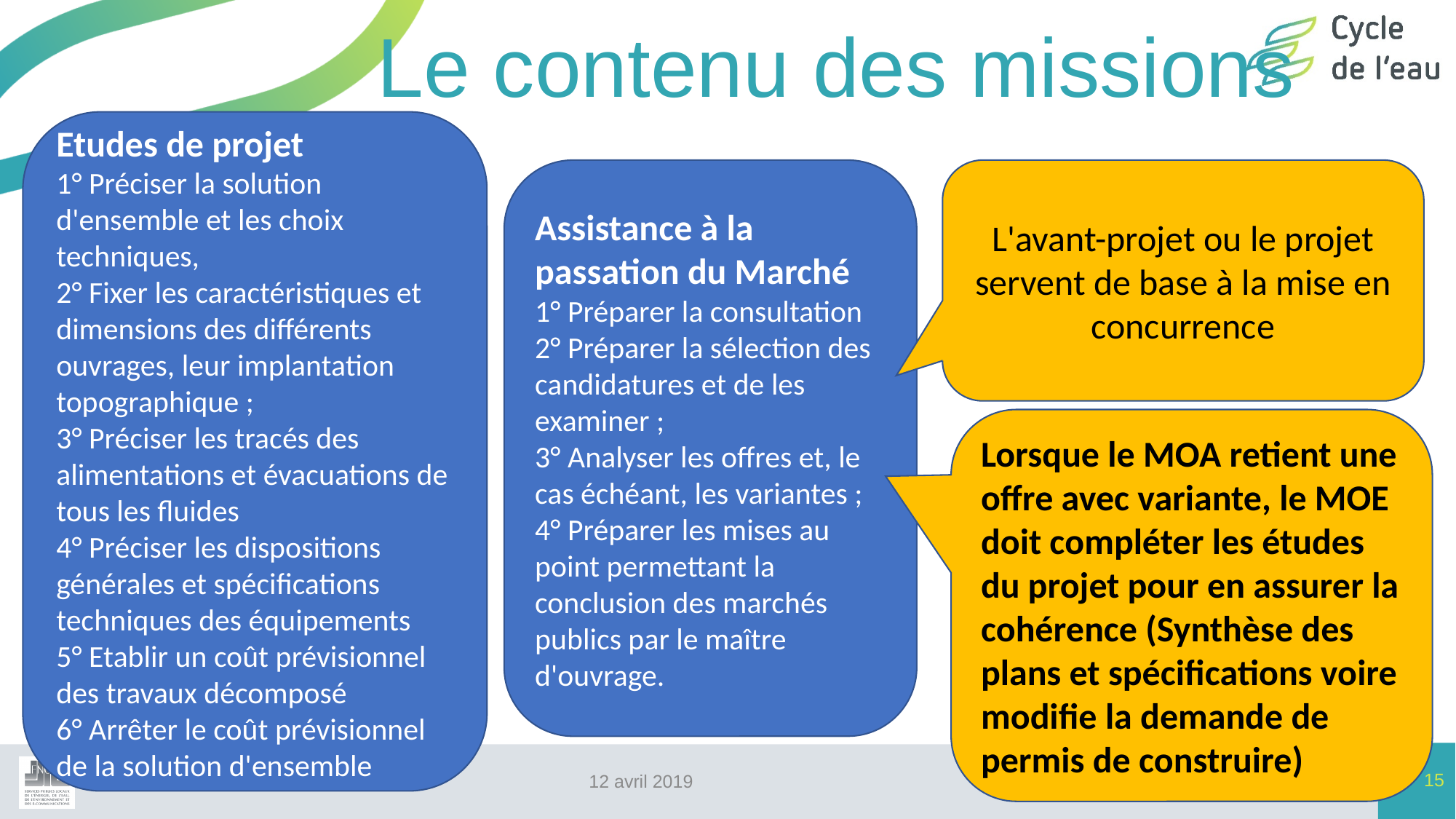

# Le contenu des missions
Etudes de projet
1° Préciser la solution d'ensemble et les choix techniques,
2° Fixer les caractéristiques et dimensions des différents ouvrages, leur implantation topographique ;
3° Préciser les tracés des alimentations et évacuations de tous les fluides
4° Préciser les dispositions générales et spécifications techniques des équipements
5° Etablir un coût prévisionnel des travaux décomposé
6° Arrêter le coût prévisionnel de la solution d'ensemble
Assistance à la passation du Marché
1° Préparer la consultation
2° Préparer la sélection des candidatures et de les examiner ;
3° Analyser les offres et, le cas échéant, les variantes ;
4° Préparer les mises au point permettant la conclusion des marchés publics par le maître d'ouvrage.
L'avant-projet ou le projet servent de base à la mise en concurrence
Lorsque le MOA retient une offre avec variante, le MOE doit compléter les études du projet pour en assurer la cohérence (Synthèse des plans et spécifications voire modifie la demande de permis de construire)
15
12 avril 2019